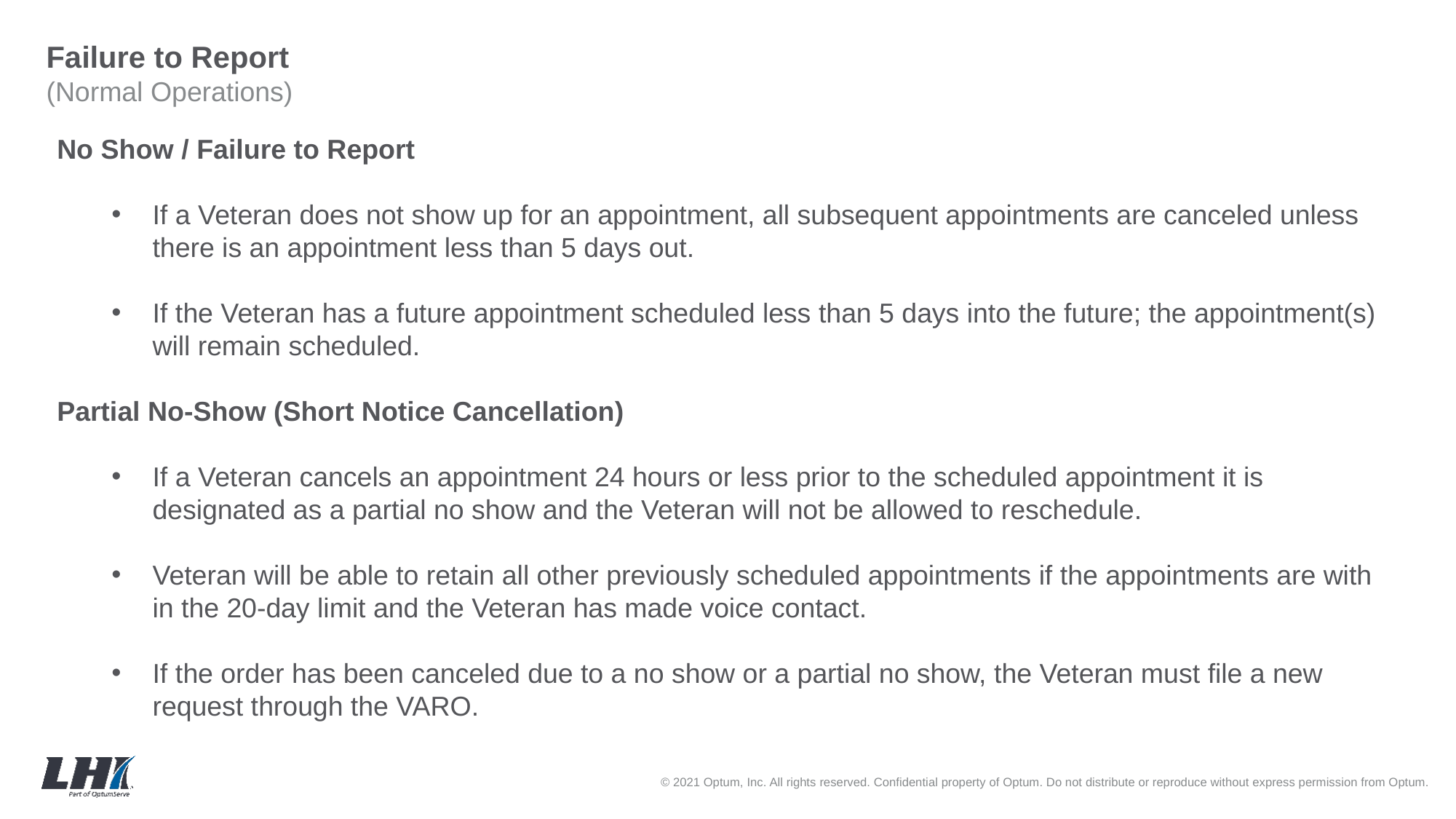

# Failure to Report
(Normal Operations)
No Show / Failure to Report
If a Veteran does not show up for an appointment, all subsequent appointments are canceled unless there is an appointment less than 5 days out.

If the Veteran has a future appointment scheduled less than 5 days into the future; the appointment(s) will remain scheduled.

Partial No-Show (Short Notice Cancellation)
If a Veteran cancels an appointment 24 hours or less prior to the scheduled appointment it is designated as a partial no show and the Veteran will not be allowed to reschedule.

Veteran will be able to retain all other previously scheduled appointments if the appointments are with in the 20-day limit and the Veteran has made voice contact.

If the order has been canceled due to a no show or a partial no show, the Veteran must file a new request through the VARO.
© 2021 Optum, Inc. All rights reserved. Confidential property of Optum. Do not distribute or reproduce without express permission from Optum.